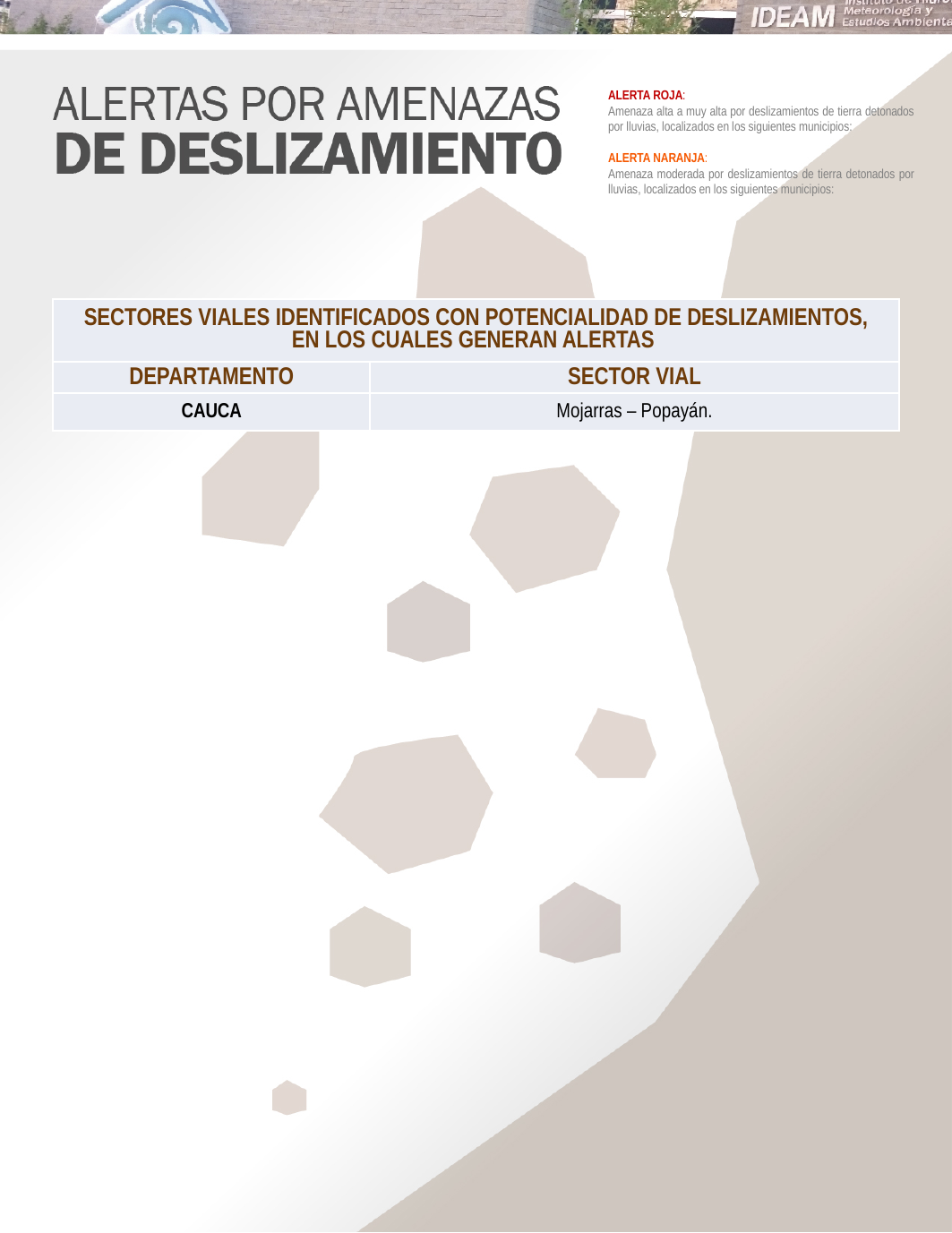

ALERTA ROJA:
Amenaza alta a muy alta por deslizamientos de tierra detonados por lluvias, localizados en los siguientes municipios:

ALERTA NARANJA:
Amenaza moderada por deslizamientos de tierra detonados por lluvias, localizados en los siguientes municipios:
| SECTORES VIALES IDENTIFICADOS CON POTENCIALIDAD DE DESLIZAMIENTOS, EN LOS CUALES GENERAN ALERTAS |  |
| --- | --- |
| DEPARTAMENTO | SECTOR VIAL |
| CAUCA | Mojarras – Popayán. |